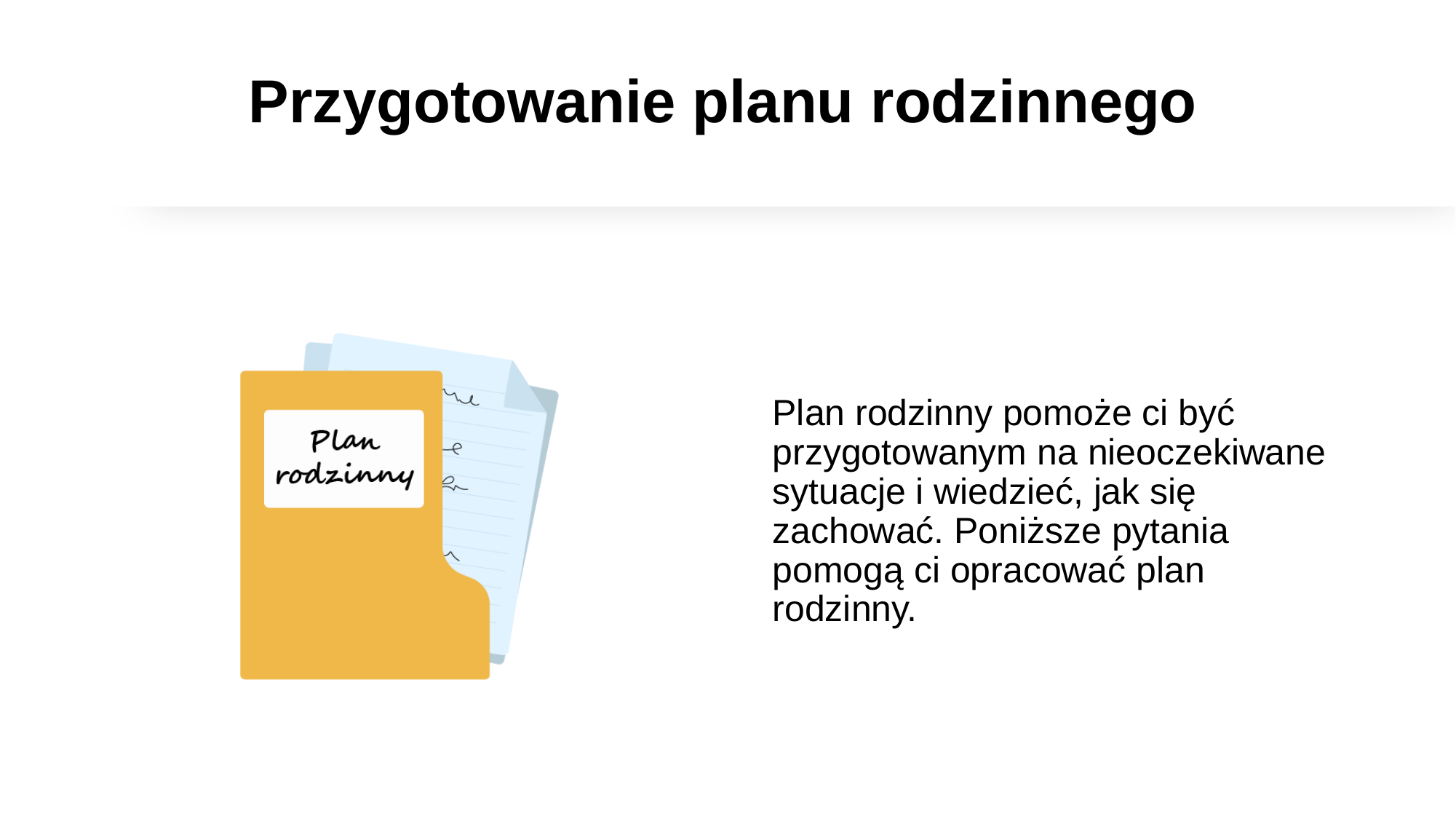

# Przygotowanie planu rodzinnego
Plan rodzinny pomoże ci być przygotowanym na nieoczekiwane sytuacje i wiedzieć, jak się zachować. Poniższe pytania pomogą ci opracować plan rodzinny.